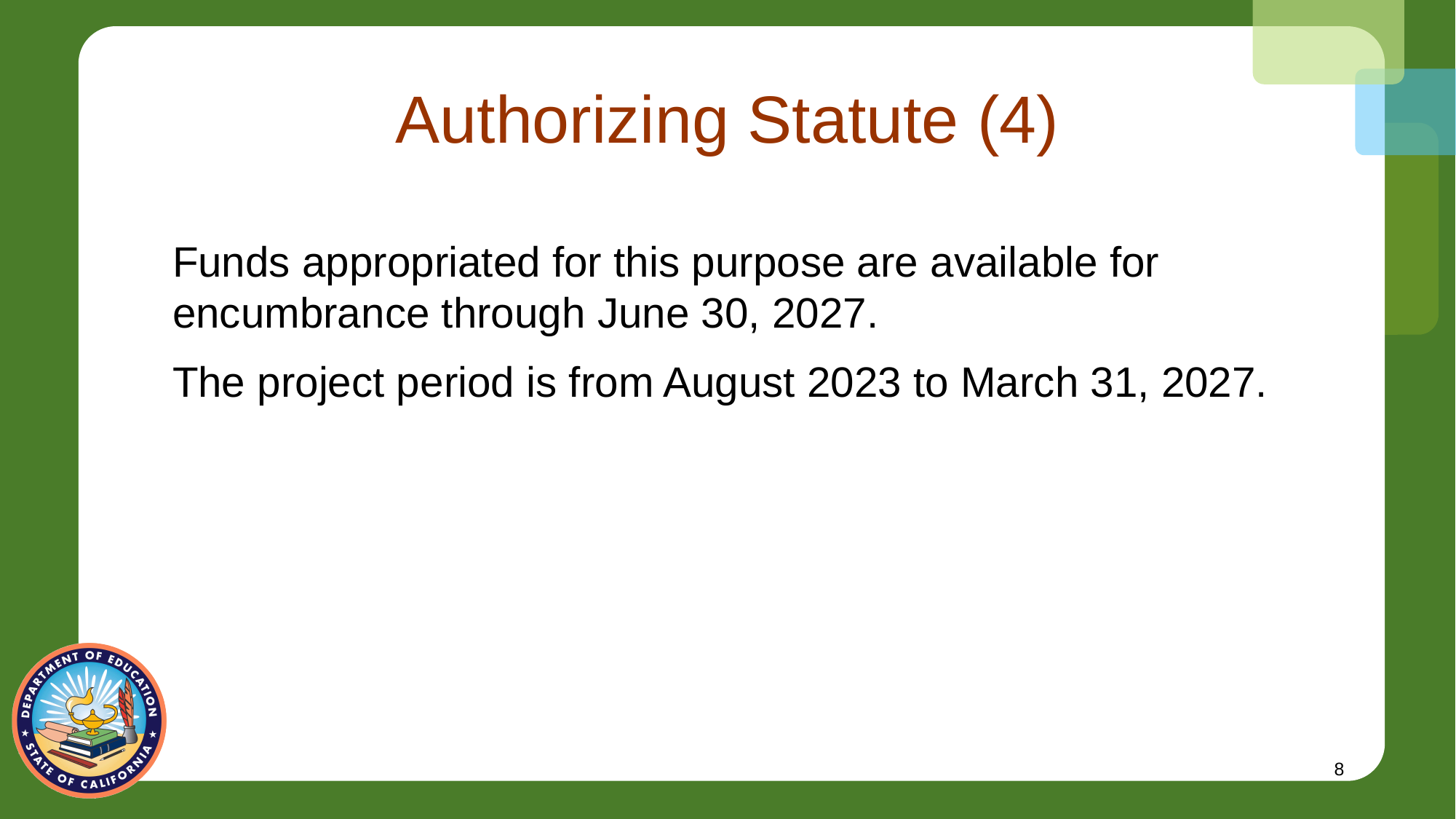

# Authorizing Statute (4)
Funds appropriated for this purpose are available for encumbrance through June 30, 2027.
The project period is from August 2023 to March 31, 2027.
8